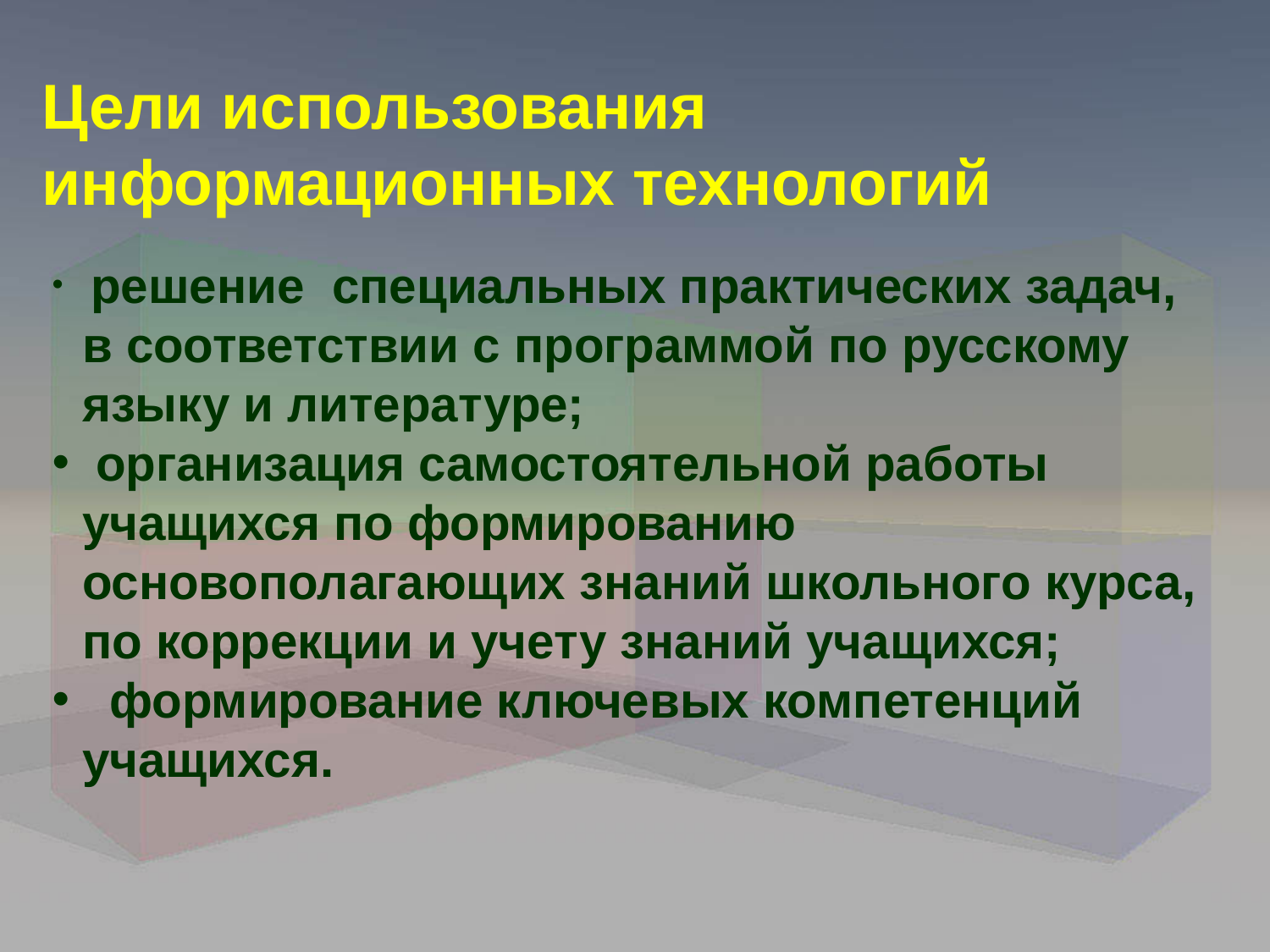

Цели использования информационных технологий

 решение  специальных практических задач, в соответствии с программой по русскому языку и литературе;
 организация самостоятельной работы учащихся по формированию основополагающих знаний школьного курса, по коррекции и учету знаний учащихся;
  формирование ключевых компетенций учащихся.